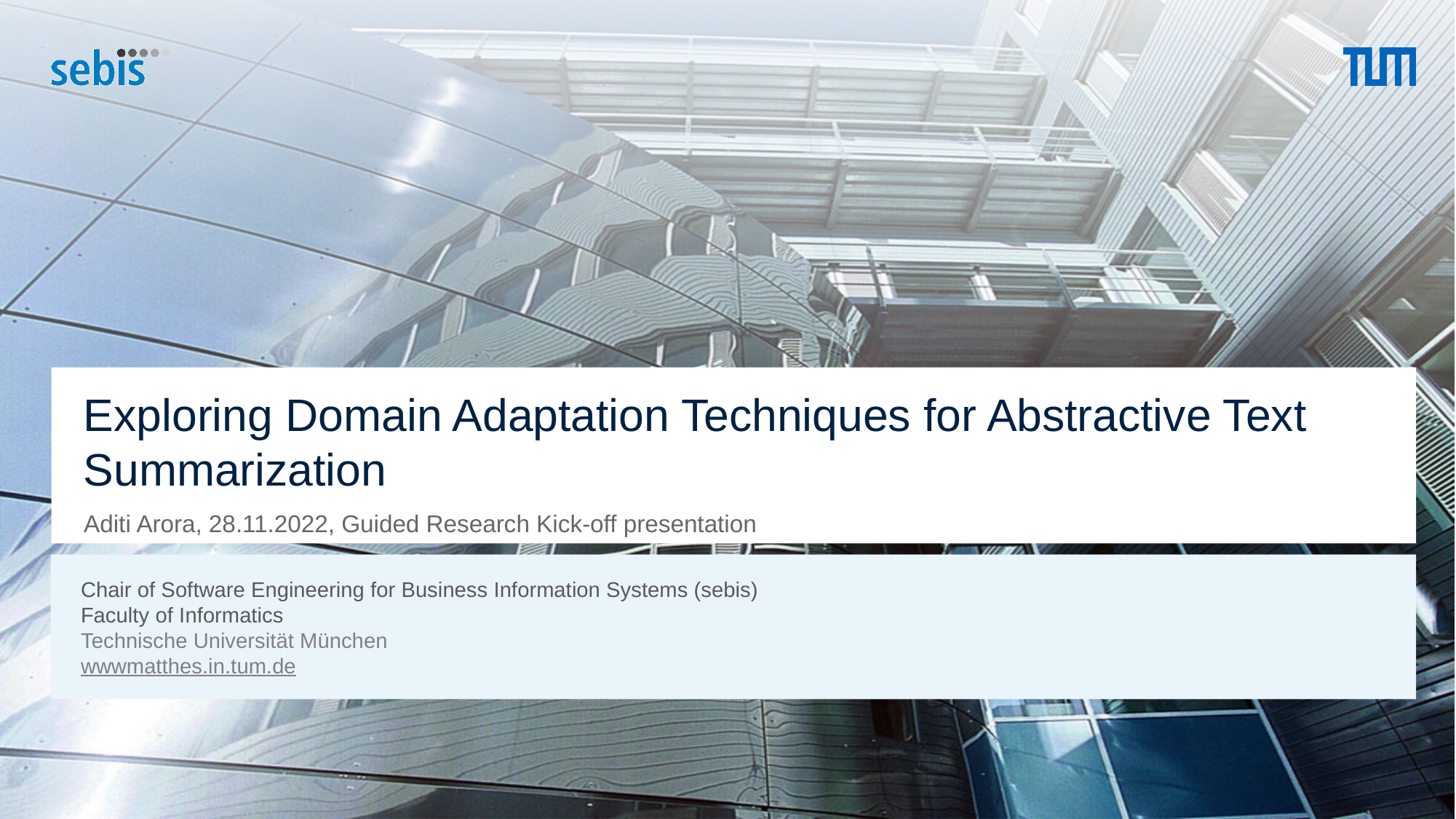

# Exploring Domain Adaptation Techniques for Abstractive Text Summarization
Aditi Arora, 28.11.2022, Guided Research Kick-off presentation